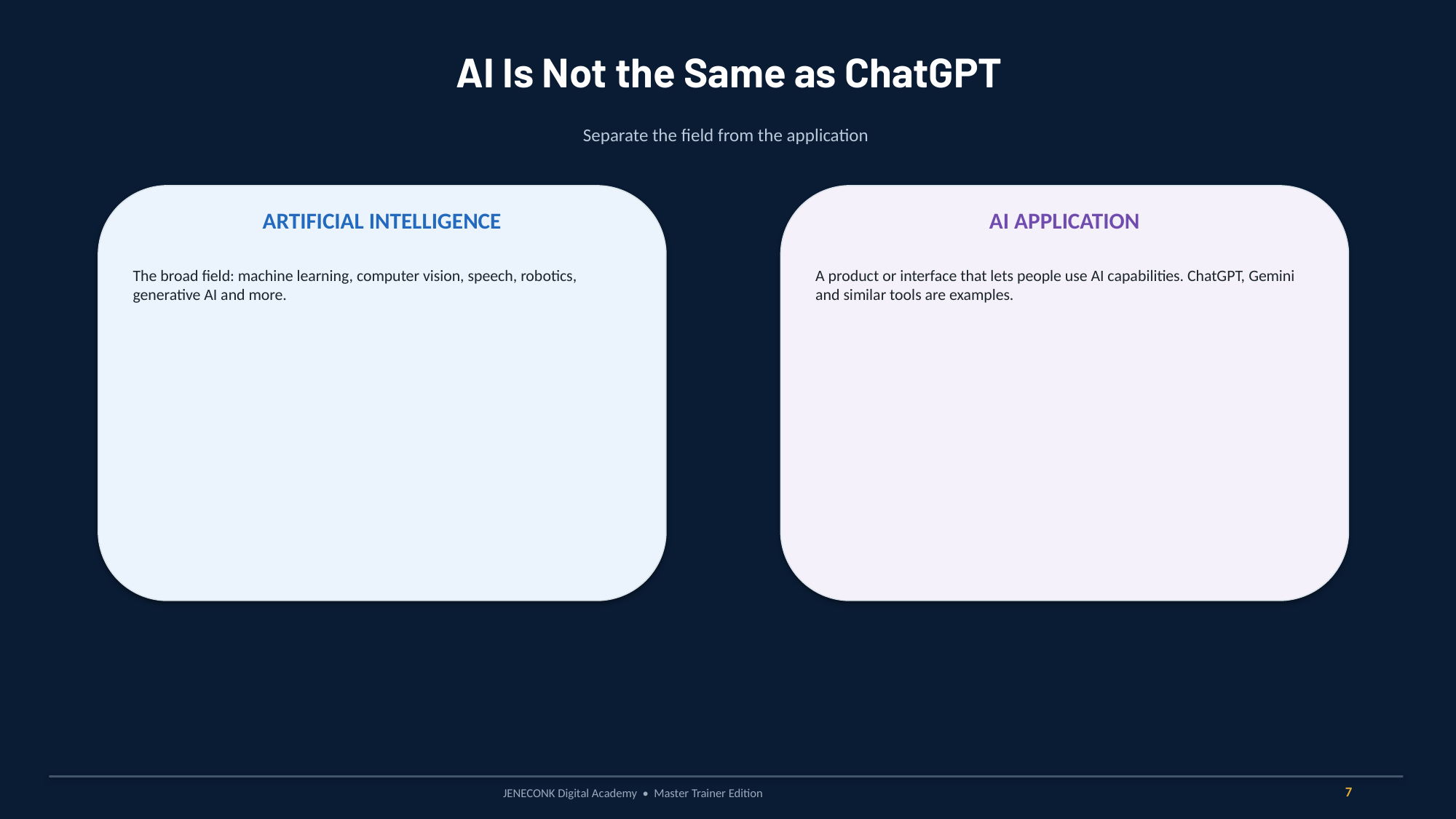

AI Is Not the Same as ChatGPT
Separate the field from the application

ARTIFICIAL INTELLIGENCE
AI APPLICATION
The broad field: machine learning, computer vision, speech, robotics, generative AI and more.
A product or interface that lets people use AI capabilities. ChatGPT, Gemini and similar tools are examples.

7
JENECONK Digital Academy  •  Master Trainer Edition